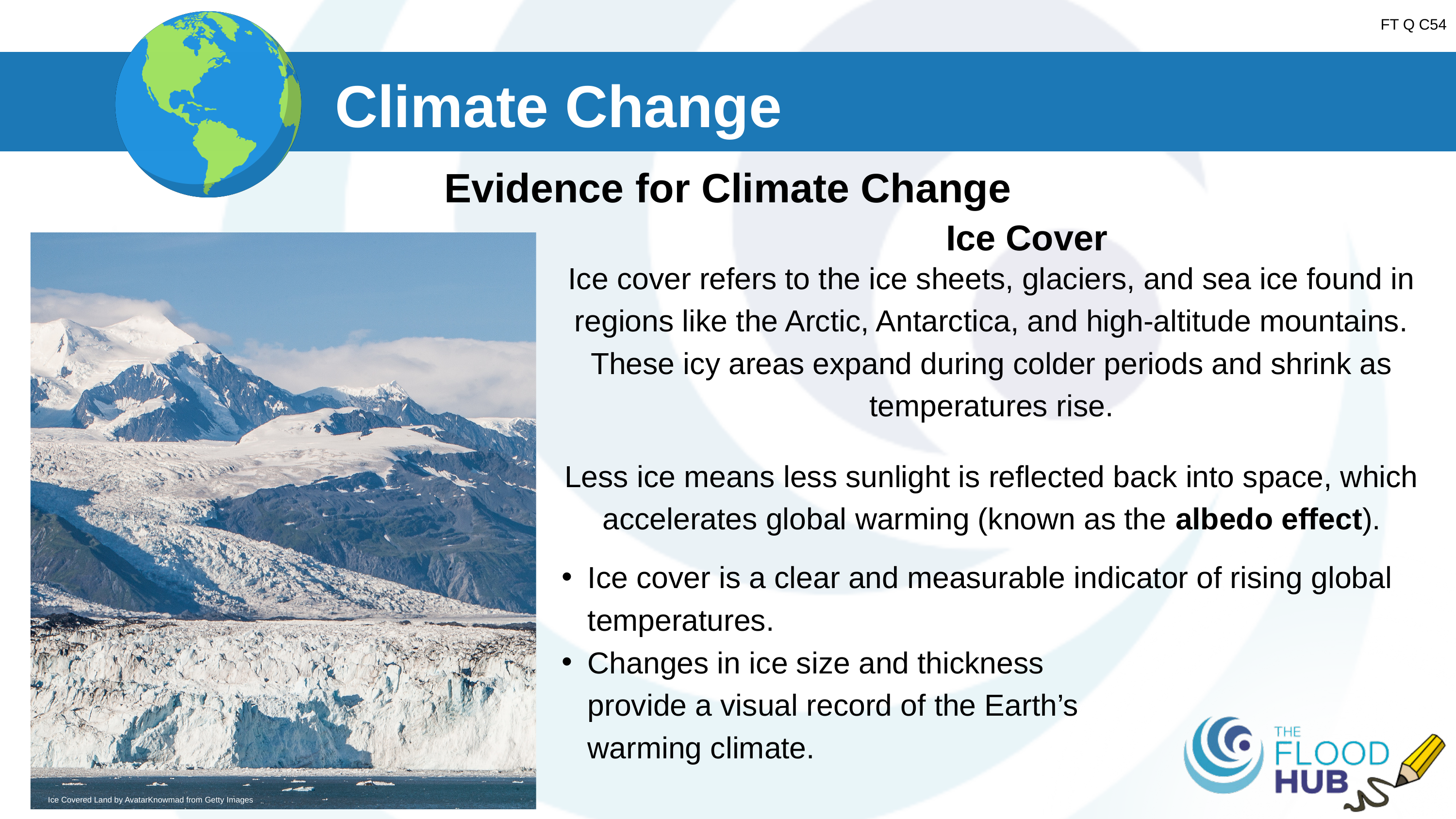

FT Q C54
Climate Change
Evidence for Climate Change
Ice Cover

Ice Covered Land by AvatarKnowmad from Getty Images
Ice cover refers to the ice sheets, glaciers, and sea ice found in regions like the Arctic, Antarctica, and high-altitude mountains. These icy areas expand during colder periods and shrink as temperatures rise.

Less ice means less sunlight is reflected back into space, which accelerates global warming (known as the albedo effect).

Ice cover is a clear and measurable indicator of rising global temperatures.
Changes in ice size and thickness                                             provide a visual record of the Earth’s                                    warming climate.